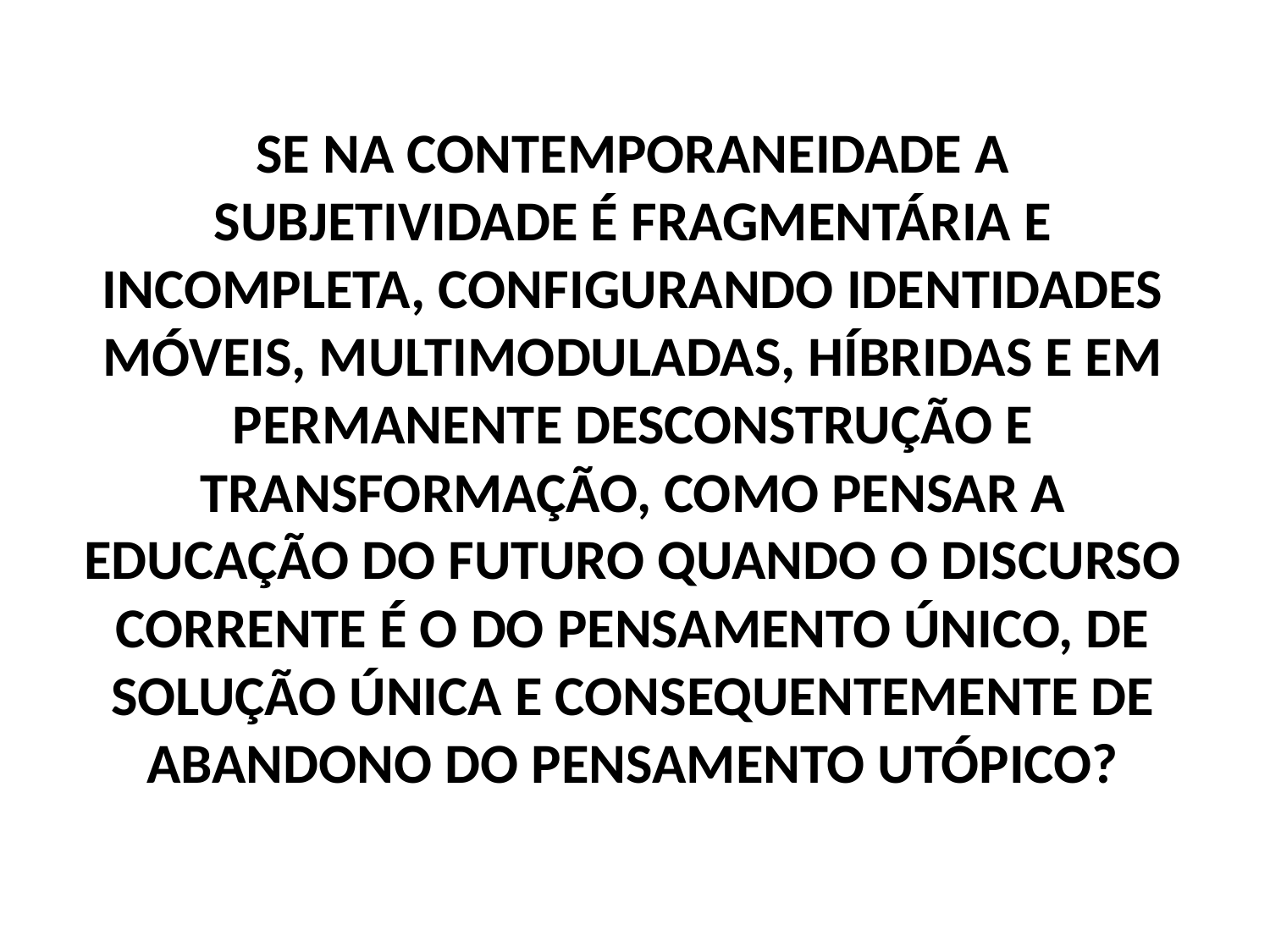

# SE NA CONTEMPORANEIDADE A SUBJETIVIDADE É FRAGMENTÁRIA E INCOMPLETA, CONFIGURANDO IDENTIDADES MÓVEIS, MULTIMODULADAS, HÍBRIDAS E EM PERMANENTE DESCONSTRUÇÃO E TRANSFORMAÇÃO, COMO PENSAR A EDUCAÇÃO DO FUTURO QUANDO O DISCURSO CORRENTE É O DO PENSAMENTO ÚNICO, DE SOLUÇÃO ÚNICA E CONSEQUENTEMENTE DE ABANDONO DO PENSAMENTO UTÓPICO?